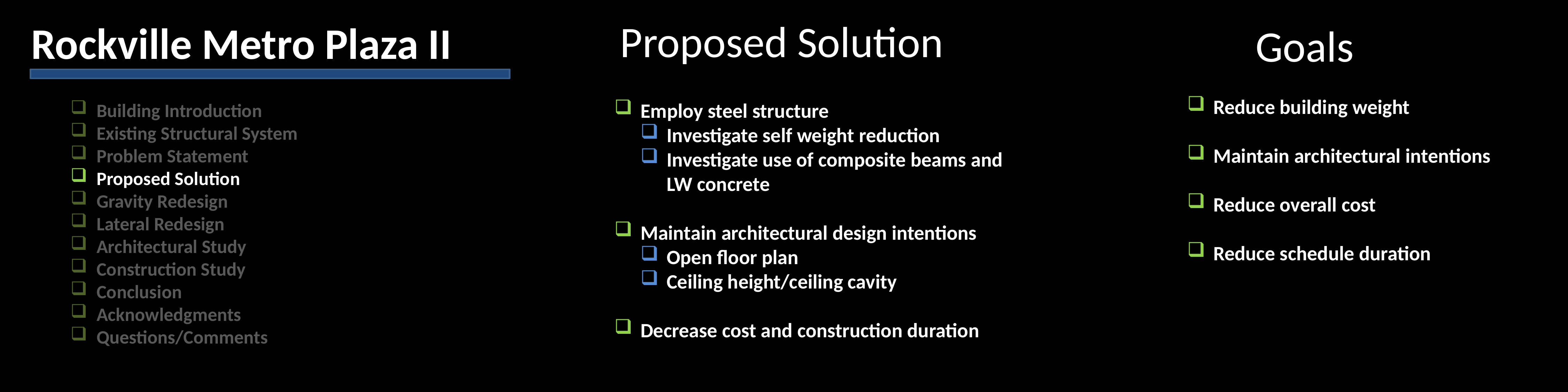

Proposed Solution
Rockville Metro Plaza II
Goals

Reduce building weight

Maintain architectural intentions

Reduce overall cost

Reduce schedule duration

Employ steel structure
Investigate self weight reduction
Investigate use of composite beams and LW concrete

Maintain architectural design intentions
Open floor plan
Ceiling height/ceiling cavity

Decrease cost and construction duration

Building Introduction
Existing Structural System
Problem Statement
Proposed Solution
Gravity Redesign
Lateral Redesign
Architectural Study
Construction Study
Conclusion
Acknowledgments
Questions/Comments